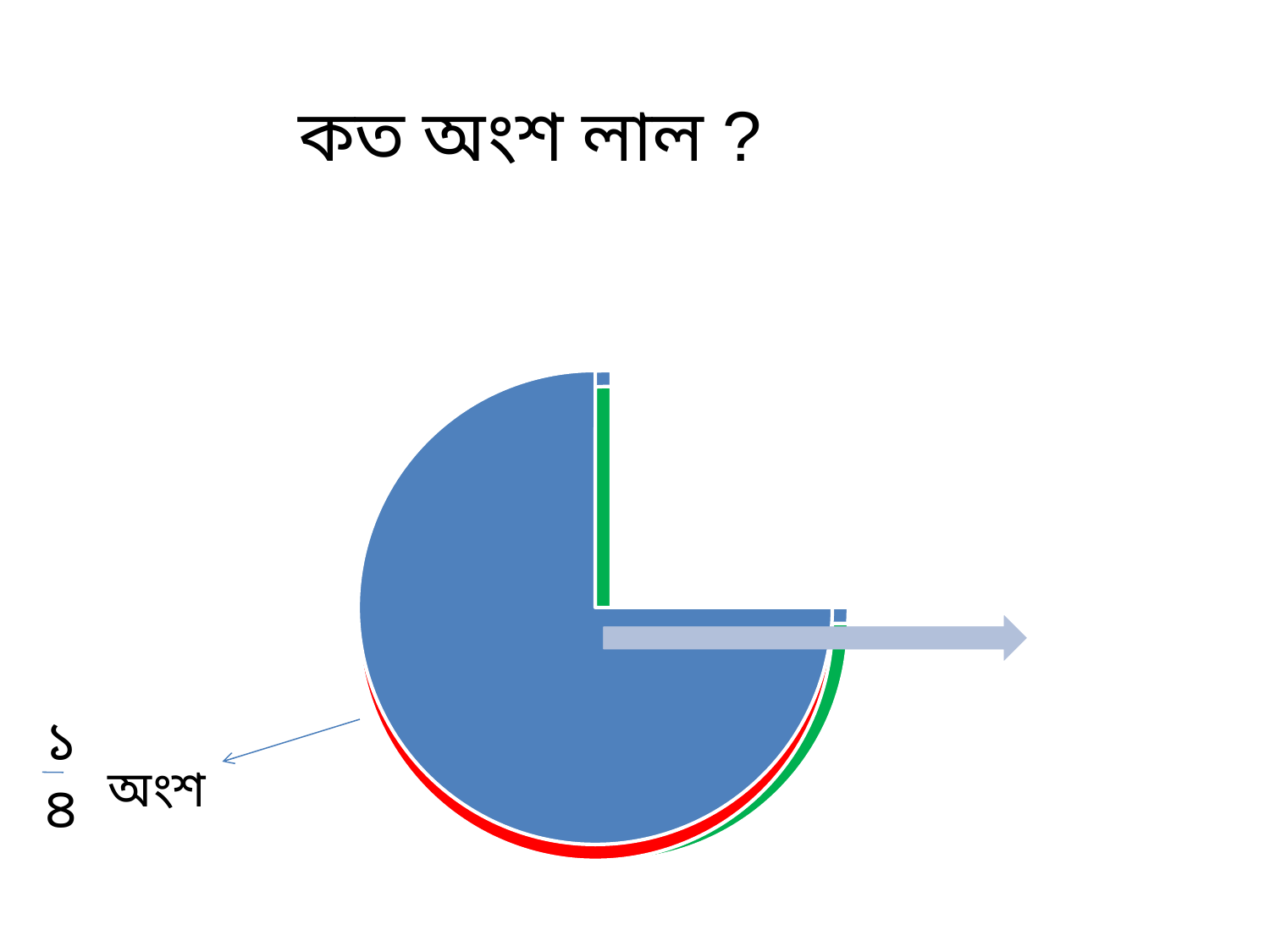

কত অংশ লাল ?

১
৪
অংশ